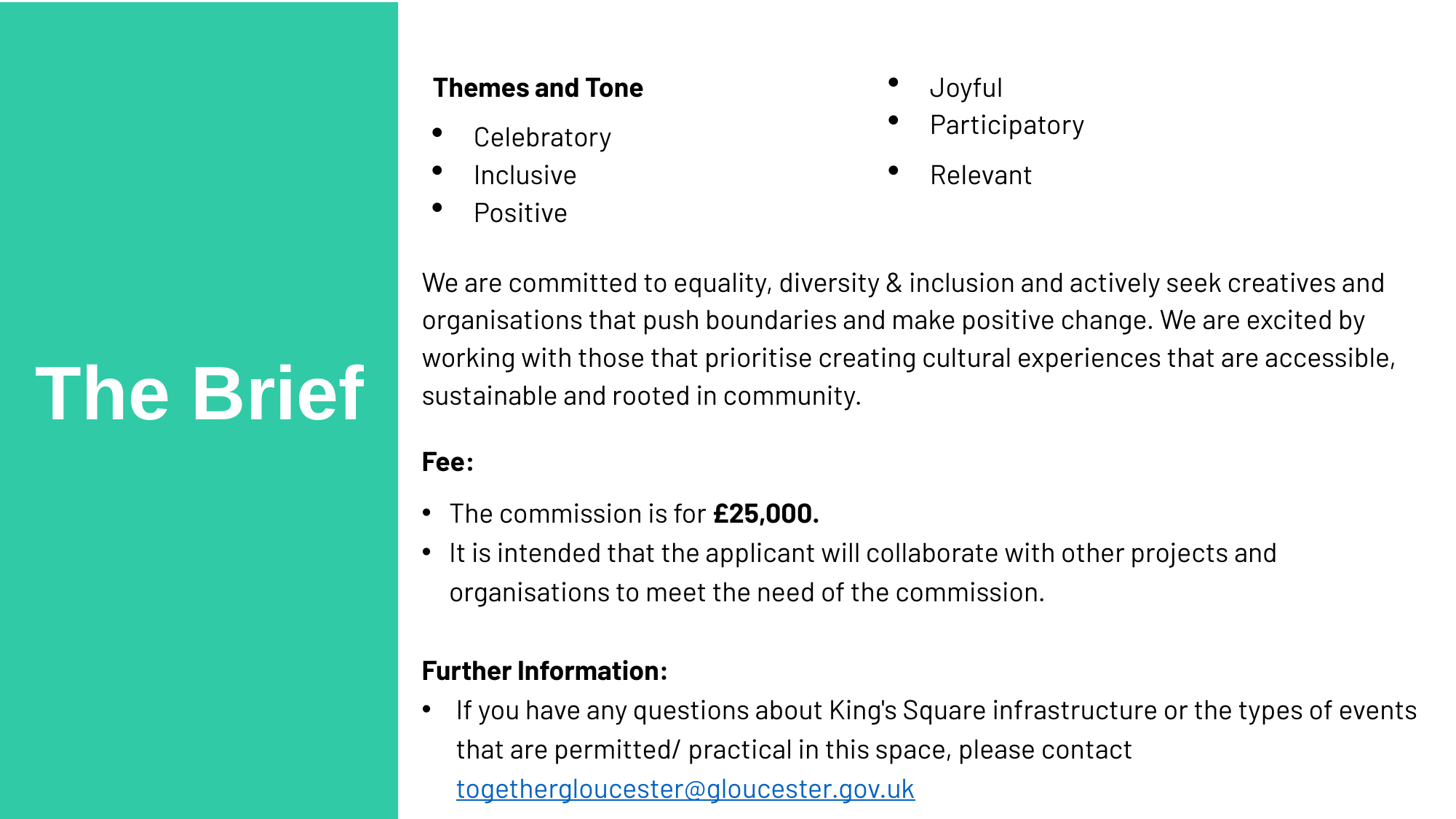

#
The Brief
Themes and Tone
Celebratory
Inclusive
Positive

Joyful
Participatory
Relevant

We are committed to equality, diversity & inclusion and actively seek creatives and organisations that push boundaries and make positive change. We are excited by working with those that prioritise creating cultural experiences that are accessible, sustainable and rooted in community.
Fee:
The commission is for £25,000.
It is intended that the applicant will collaborate with other projects and organisations to meet the need of the commission.

Further Information:
If you have any questions about King's Square infrastructure or the types of events that are permitted/ practical in this space, please contact togethergloucester@gloucester.gov.uk